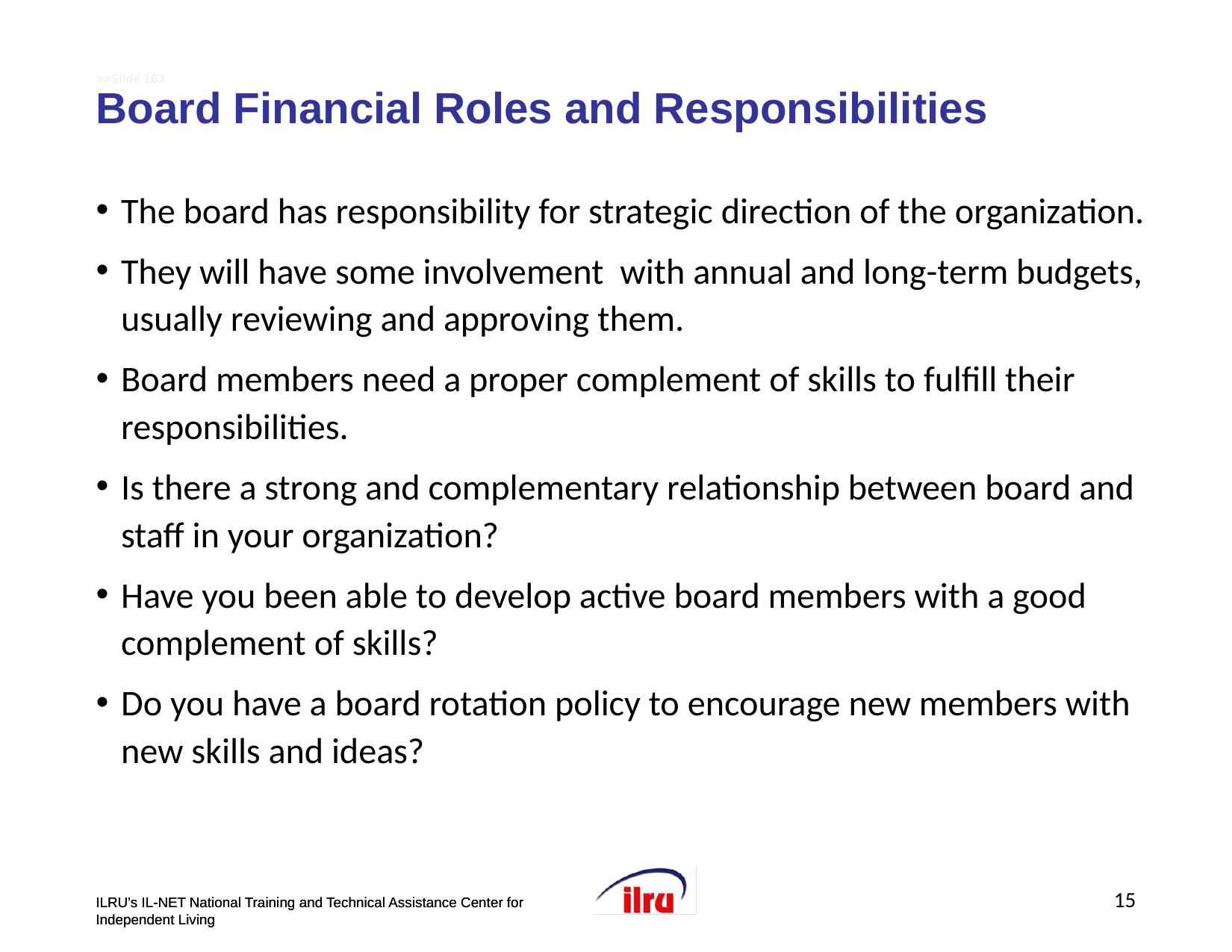

# >>Slide 163 Board Financial Roles and Responsibilities
The board has responsibility for strategic direction of the organization.
They will have some involvement  with annual and long-term budgets, usually reviewing and approving them.
Board members need a proper complement of skills to fulfill their responsibilities.
Is there a strong and complementary relationship between board and staff in your organization?
Have you been able to develop active board members with a good complement of skills?
Do you have a board rotation policy to encourage new members with new skills and ideas?
15